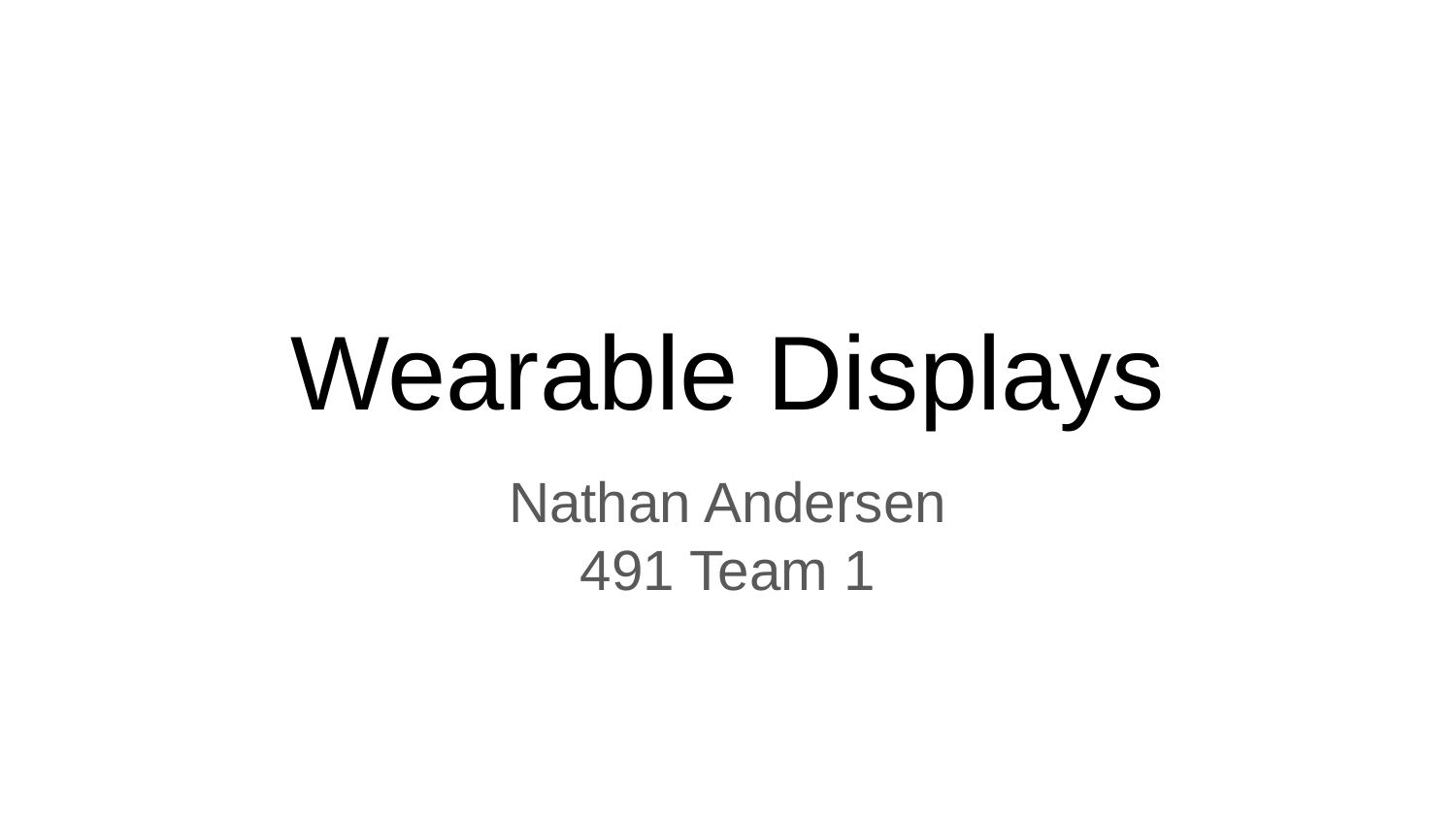

# Wearable Displays
Nathan Andersen
491 Team 1